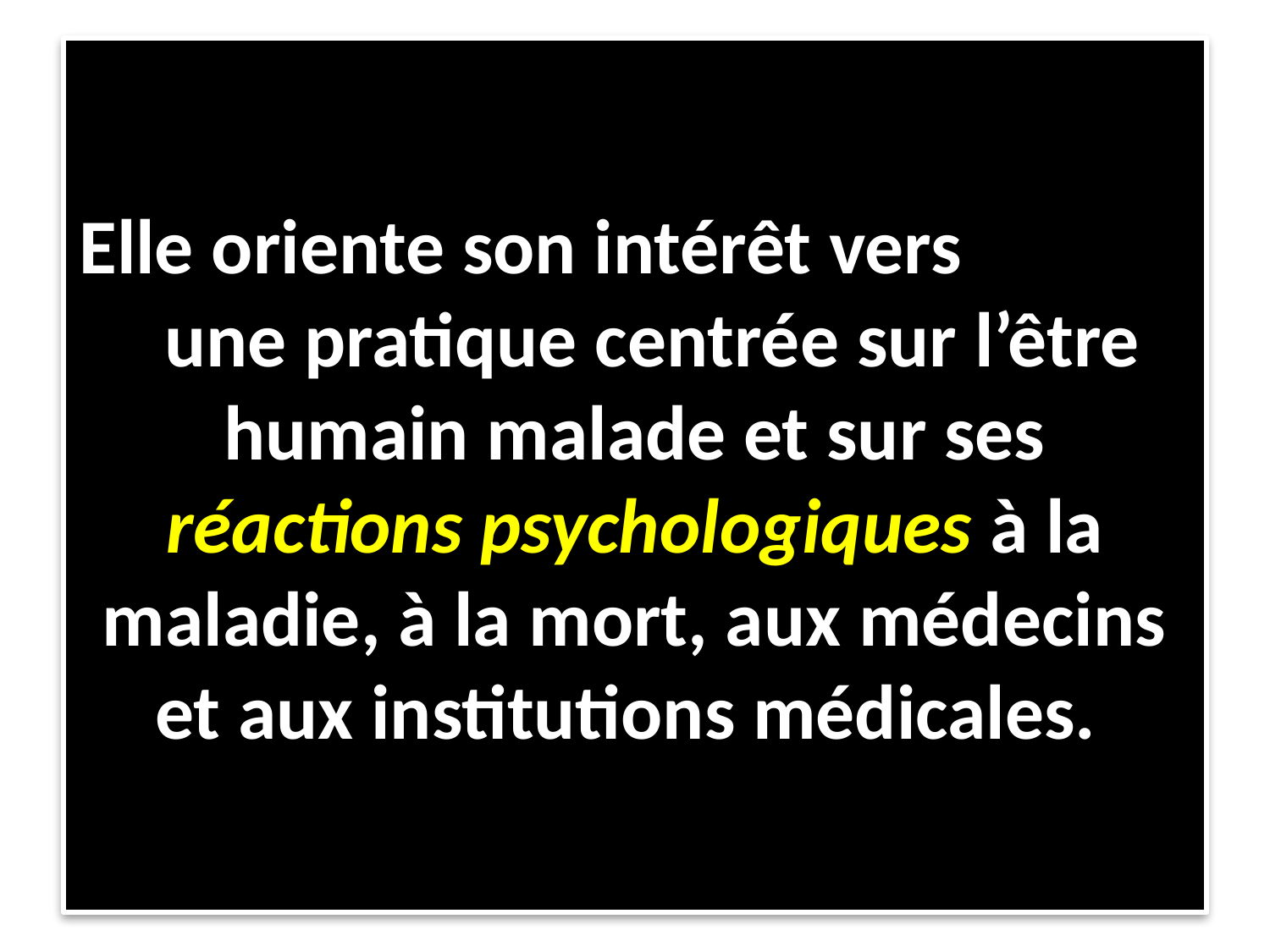

# Elle oriente son intérêt vers                une pratique centrée sur l’être humain malade et sur ses réactions psychologiques à la maladie, à la mort, aux médecins et aux institutions médicales.